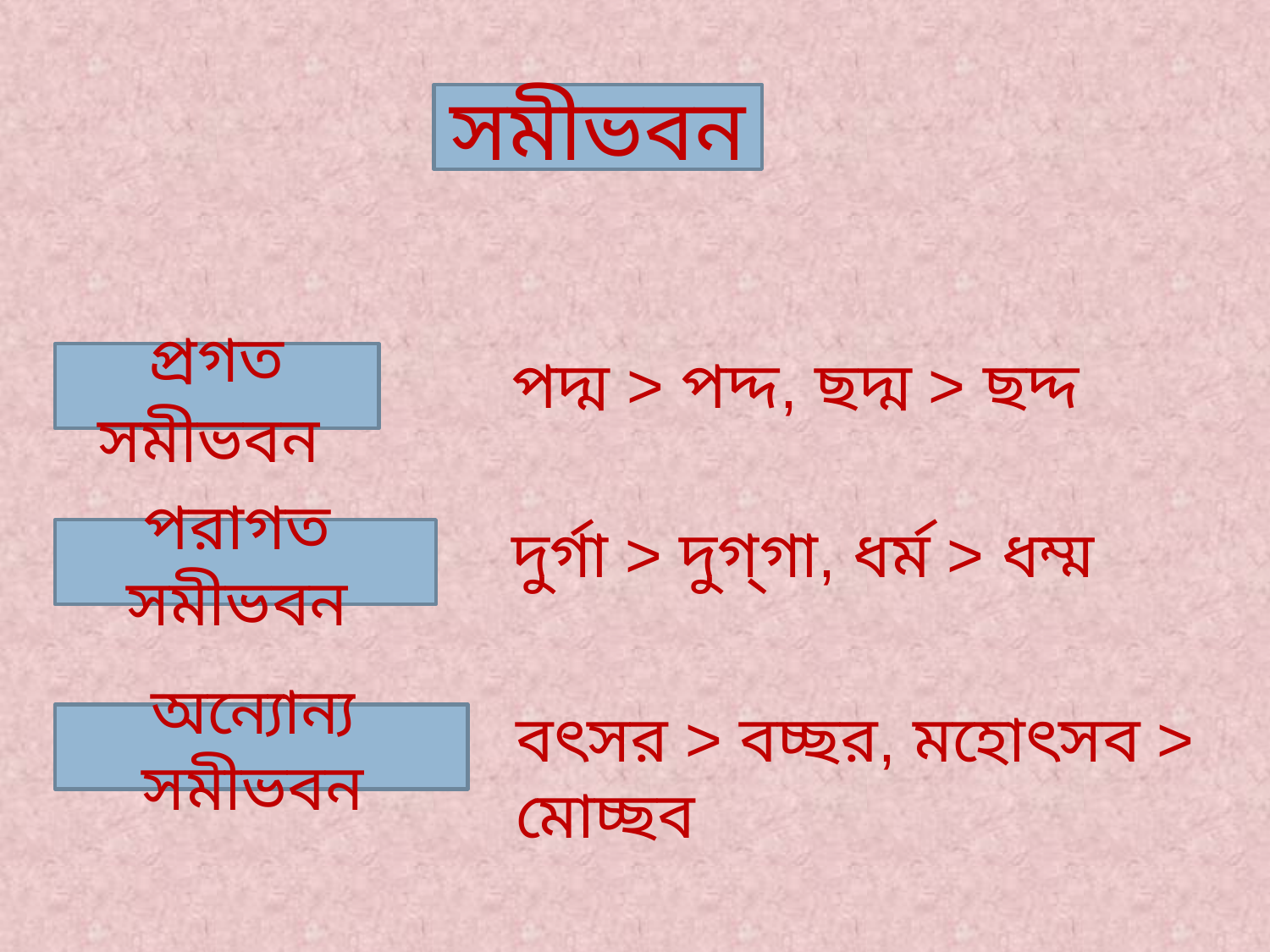

সমীভবন
পদ্ম > পদ্দ, ছদ্ম > ছদ্দ
প্রগত সমীভবন
দুর্গা > দুগ্‌গা, ধর্ম > ধম্ম
পরাগত  সমীভবন
বৎসর > বচ্ছর, মহোৎসব > মোচ্ছব
অন্যোন্য  সমীভবন